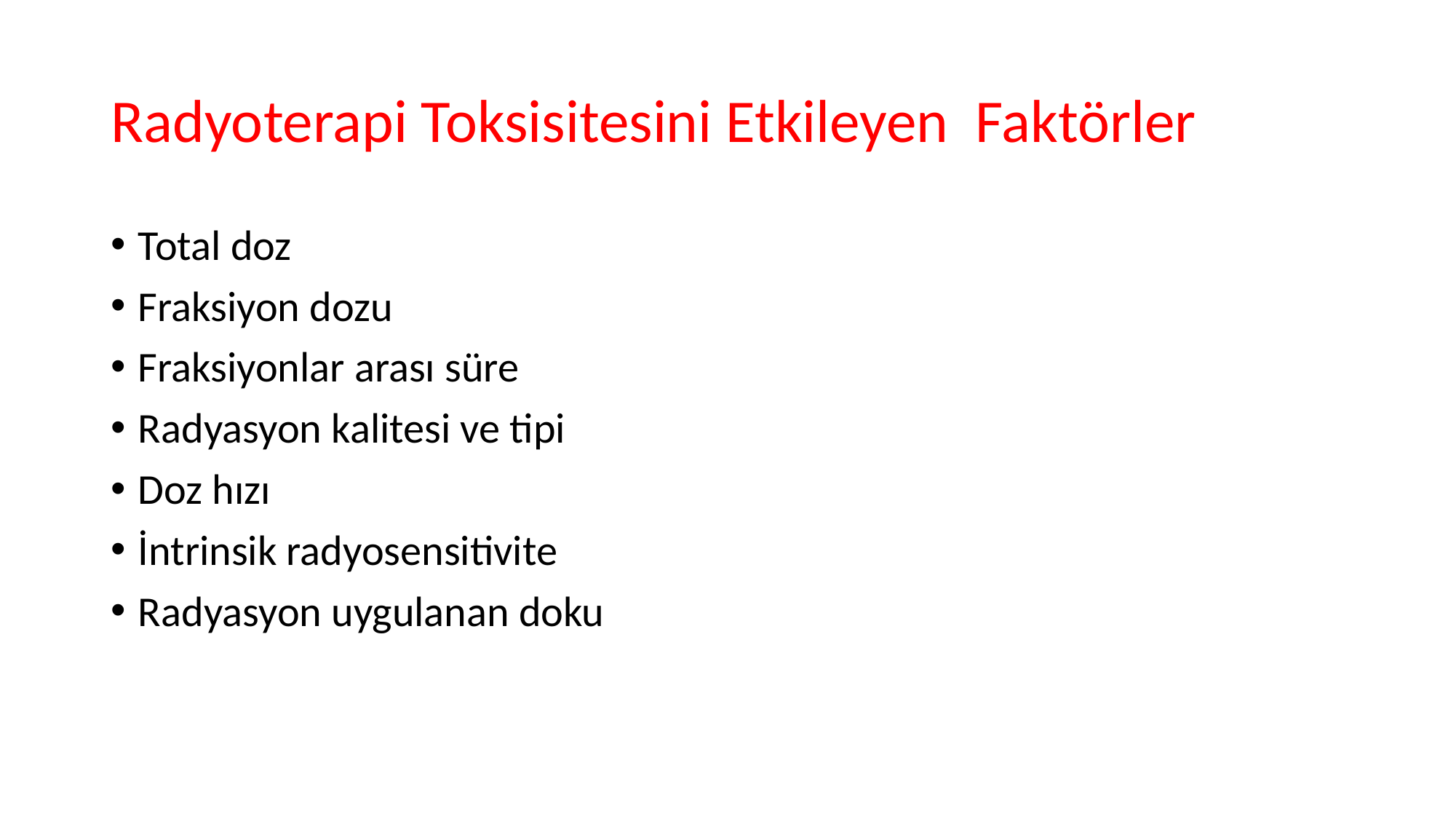

# Radyoterapi Toksisitesini Etkileyen  Faktörler
Total doz
Fraksiyon dozu
Fraksiyonlar arası süre
Radyasyon kalitesi ve tipi
Doz hızı
İntrinsik radyosensitivite
Radyasyon uygulanan doku